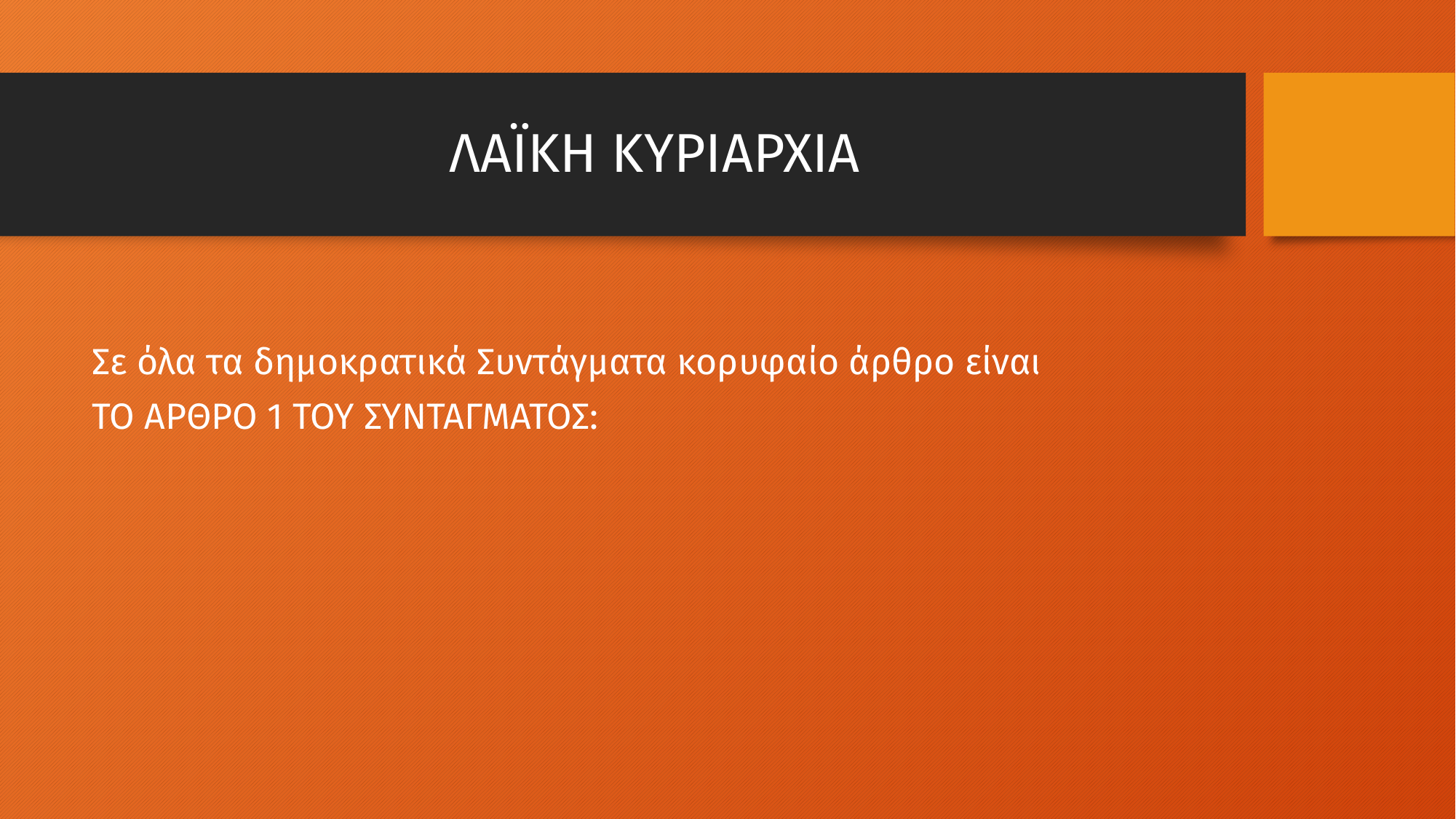

# ΛΑΪΚΗ ΚΥΡΙΑΡΧΙΑ

Σε όλα τα δημοκρατικά Συντάγματα κορυφαίο άρθρο είναι
ΤΟ ΑΡΘΡΟ 1 ΤΟΥ ΣΥΝΤΑΓΜΑΤΟΣ: